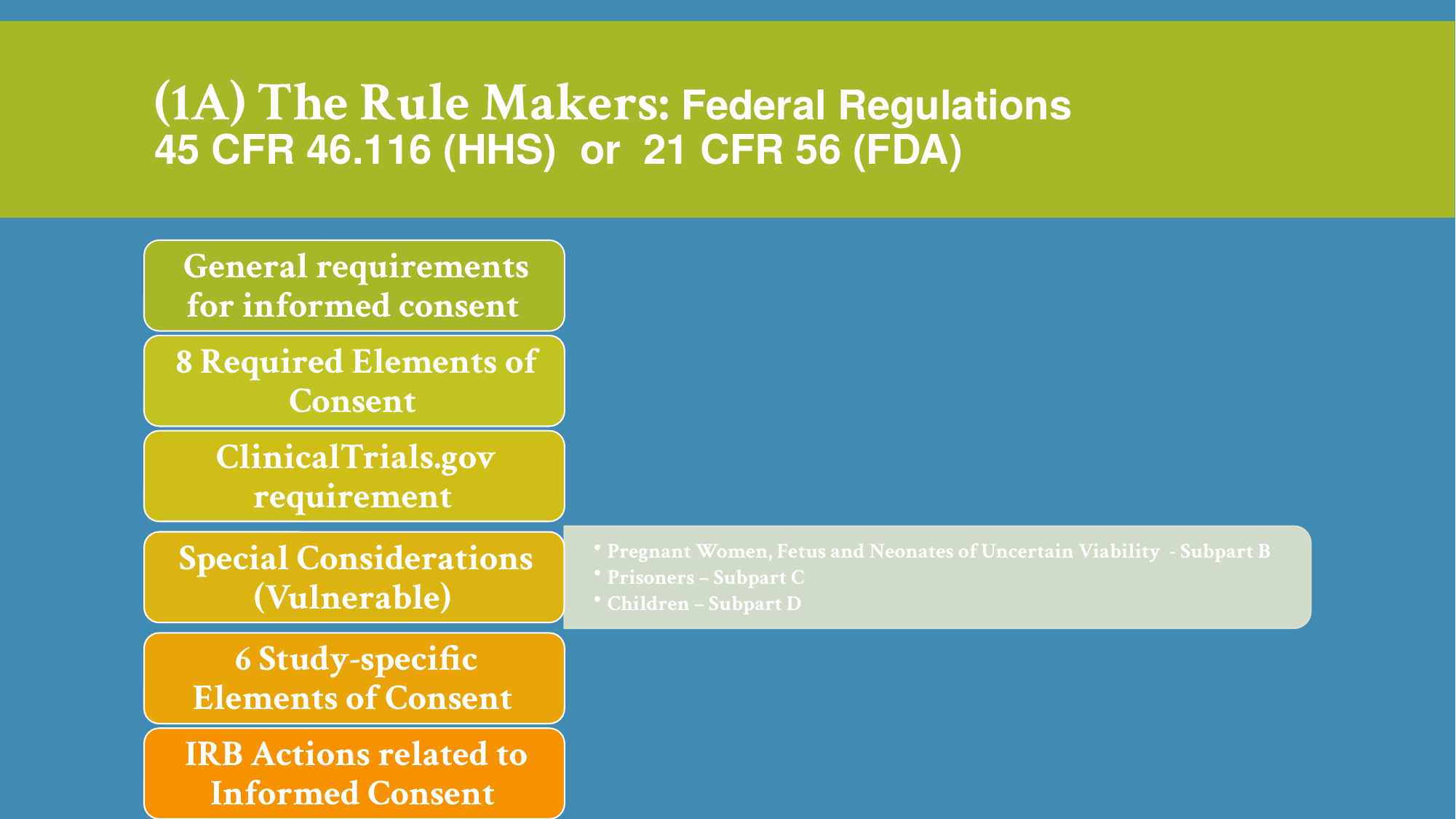

# (1A) The Rule Makers: Federal Regulations 45 CFR 46.116 (HHS)  or  21 CFR 56 (FDA)
General requirements for informed consent
8 Required Elements of Consent
ClinicalTrials.gov requirement
Pregnant Women, Fetus and Neonates of Uncertain Viability  - Subpart B
Prisoners – Subpart C
Children – Subpart D
Special Considerations (Vulnerable)
6 Study-specific Elements of Consent
IRB Actions related to Informed Consent